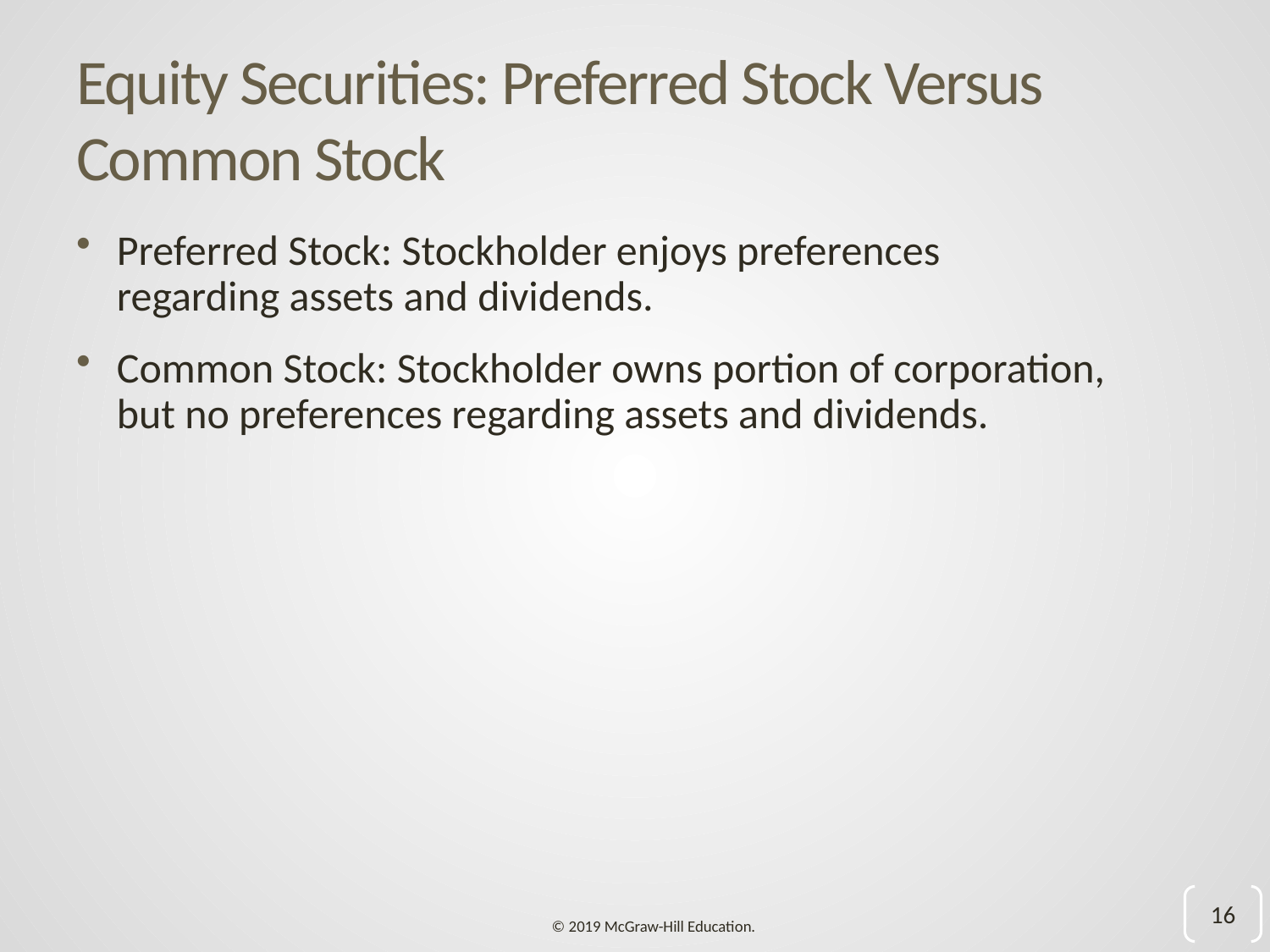

# Equity Securities: Preferred Stock Versus Common Stock
Preferred Stock: Stockholder enjoys preferences regarding assets and dividends.
Common Stock: Stockholder owns portion of corporation, but no preferences regarding assets and dividends.
16